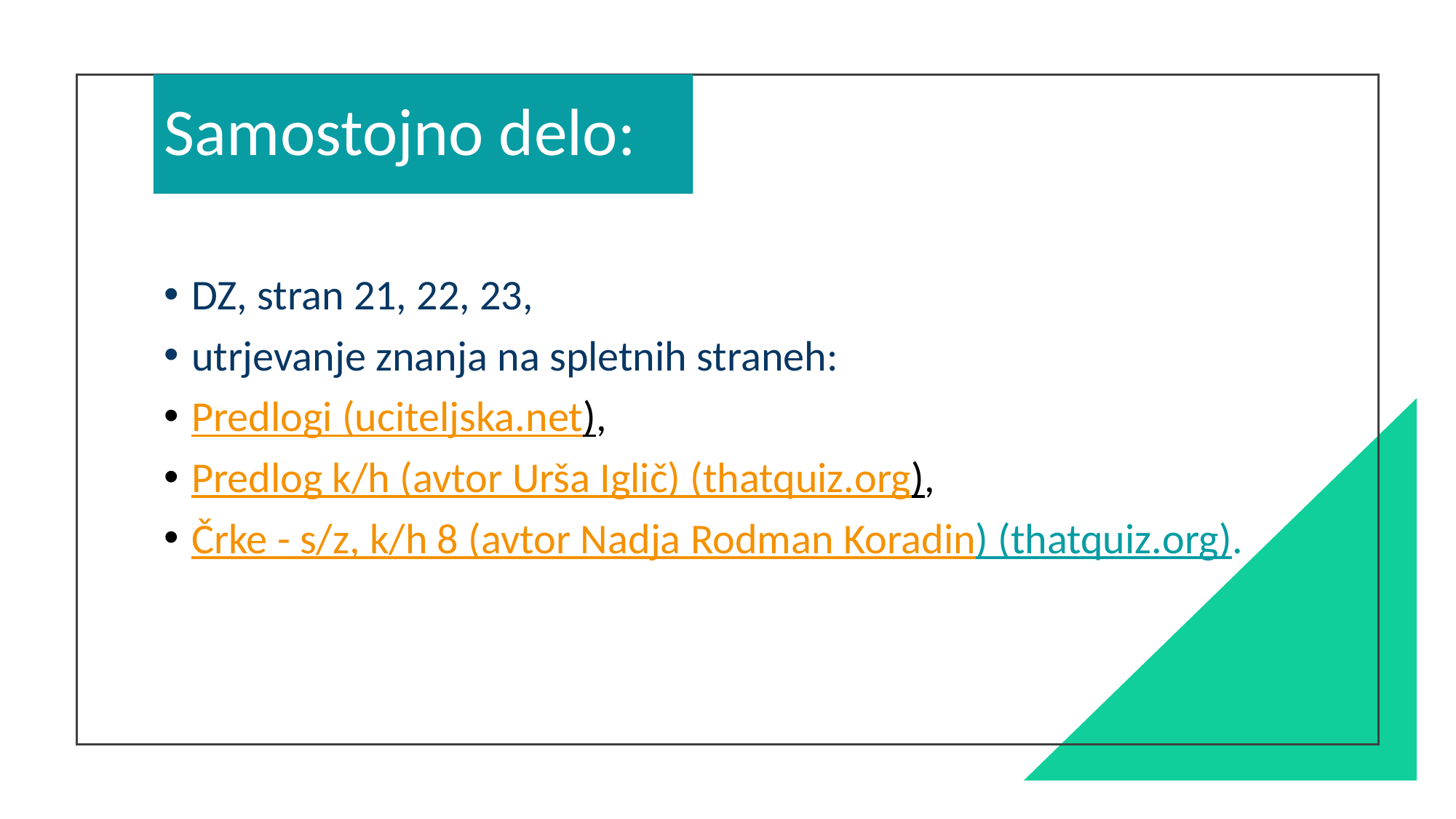

# Samostojno delo:

DZ, stran 21, 22, 23,
utrjevanje znanja na spletnih straneh:
Predlogi (uciteljska.net),
Predlog k/h (avtor Urša Iglič) (thatquiz.org),
Črke - s/z, k/h 8 (avtor Nadja Rodman Koradin) (thatquiz.org).